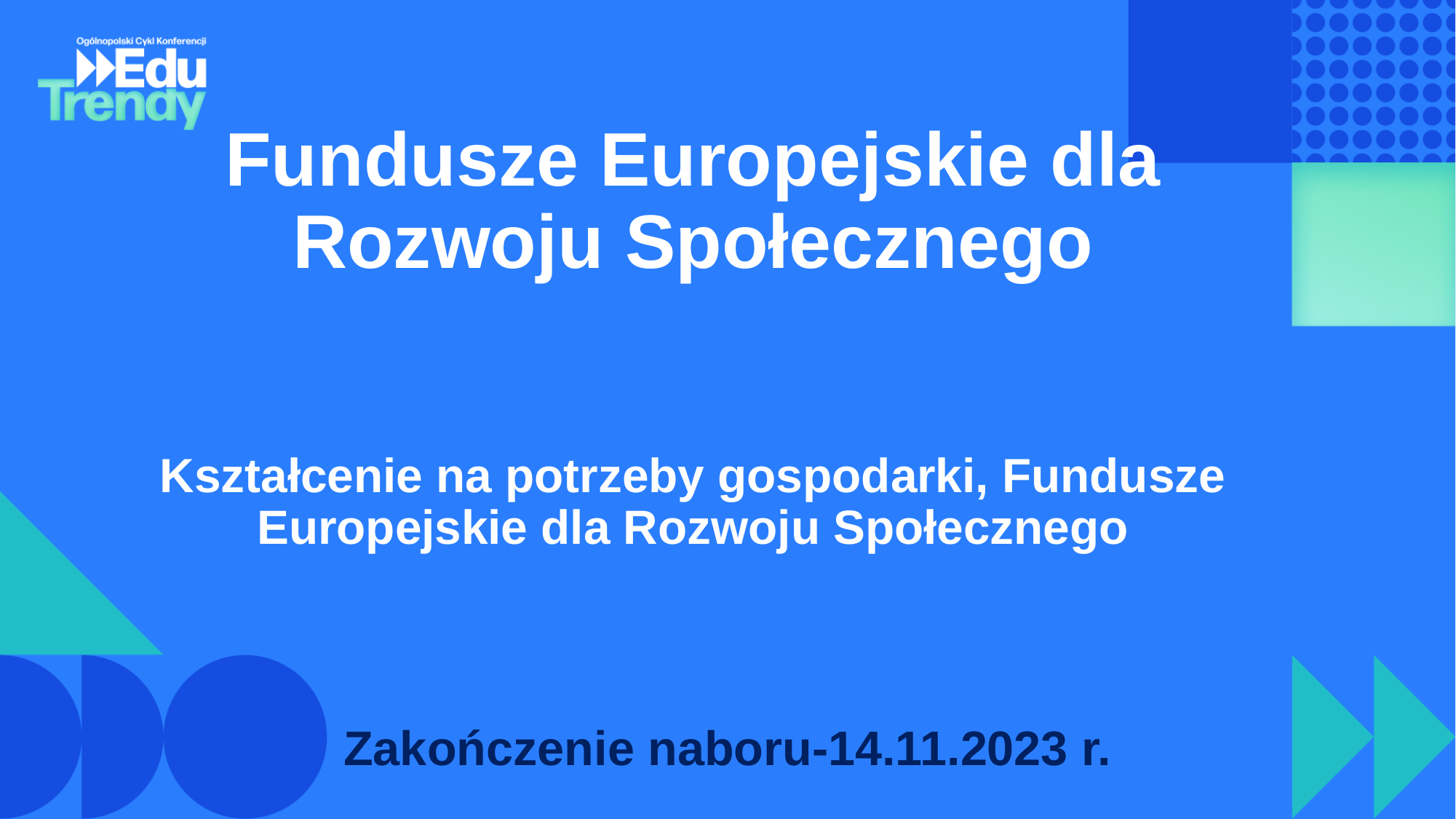

Fundusze Europejskie dla Rozwoju Społecznego
Kształcenie na potrzeby gospodarki, Fundusze Europejskie dla Rozwoju Społecznego
Zakończenie naboru-14.11.2023 r.